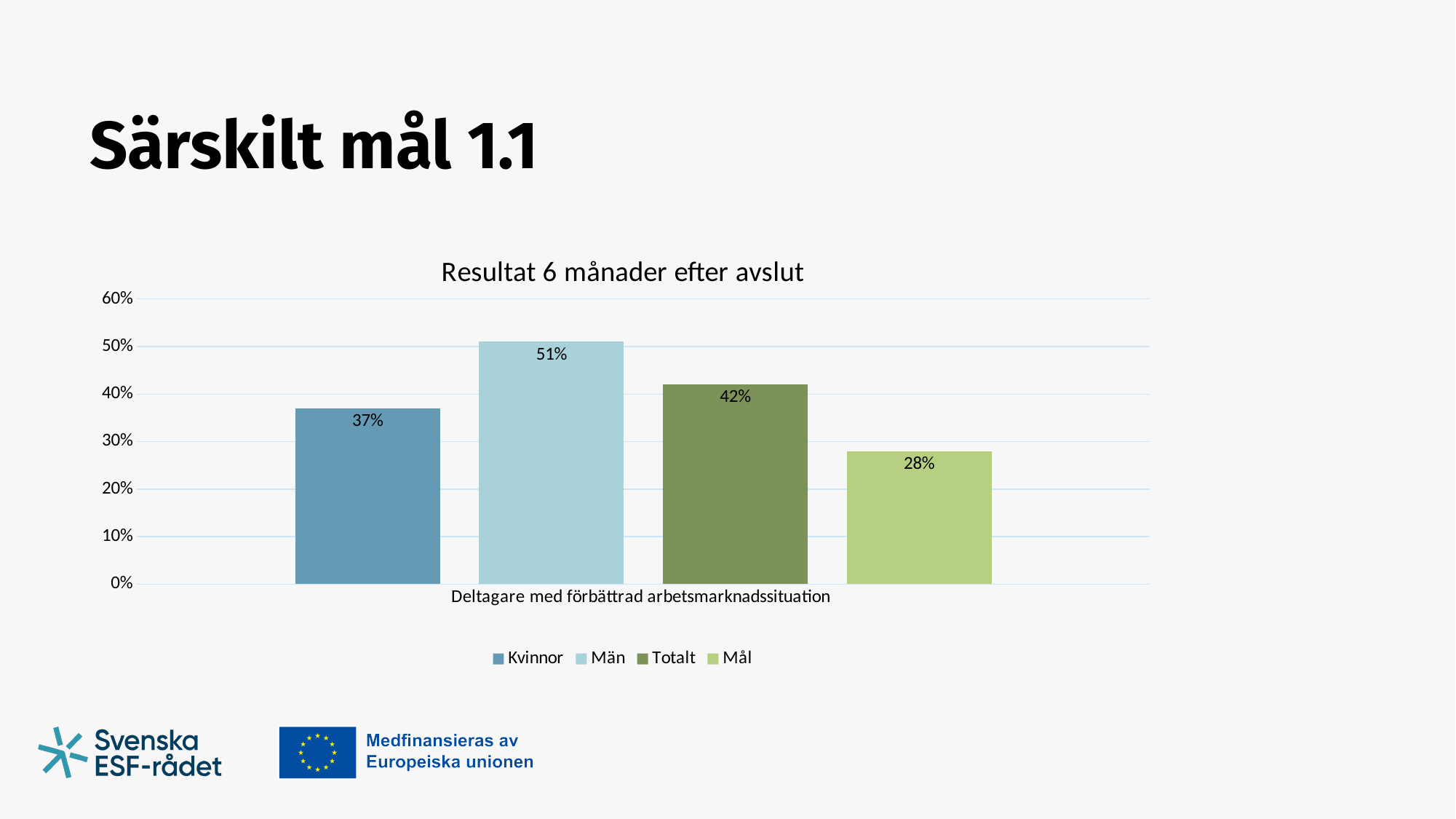

# Särskilt mål 1.1

### Chart: Resultat 6 månader efter avslut

| Category | Kvinnor | Män | Totalt | Mål |
|---|---|---|---|---|
| Deltagare med förbättrad arbetsmarknadssituation  | 0.37 | 0.51 | 0.42 | 0.28 |